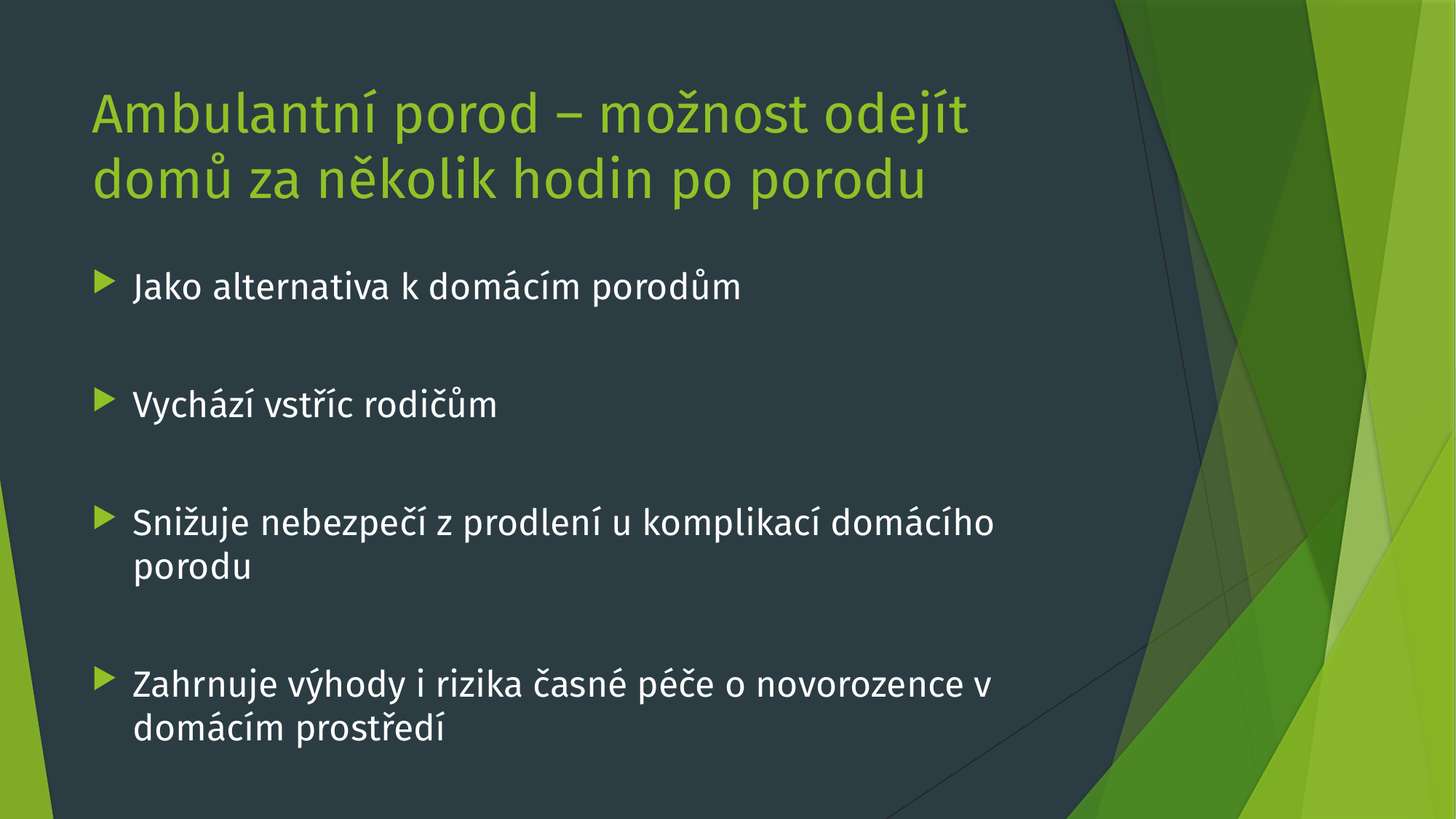

# Ambulantní porod – možnost odejít domů za několik hodin po porodu
Jako alternativa k domácím porodům

Vychází vstříc rodičům

Snižuje nebezpečí z prodlení u komplikací domácího porodu

Zahrnuje výhody i rizika časné péče o novorozence v domácím prostředí